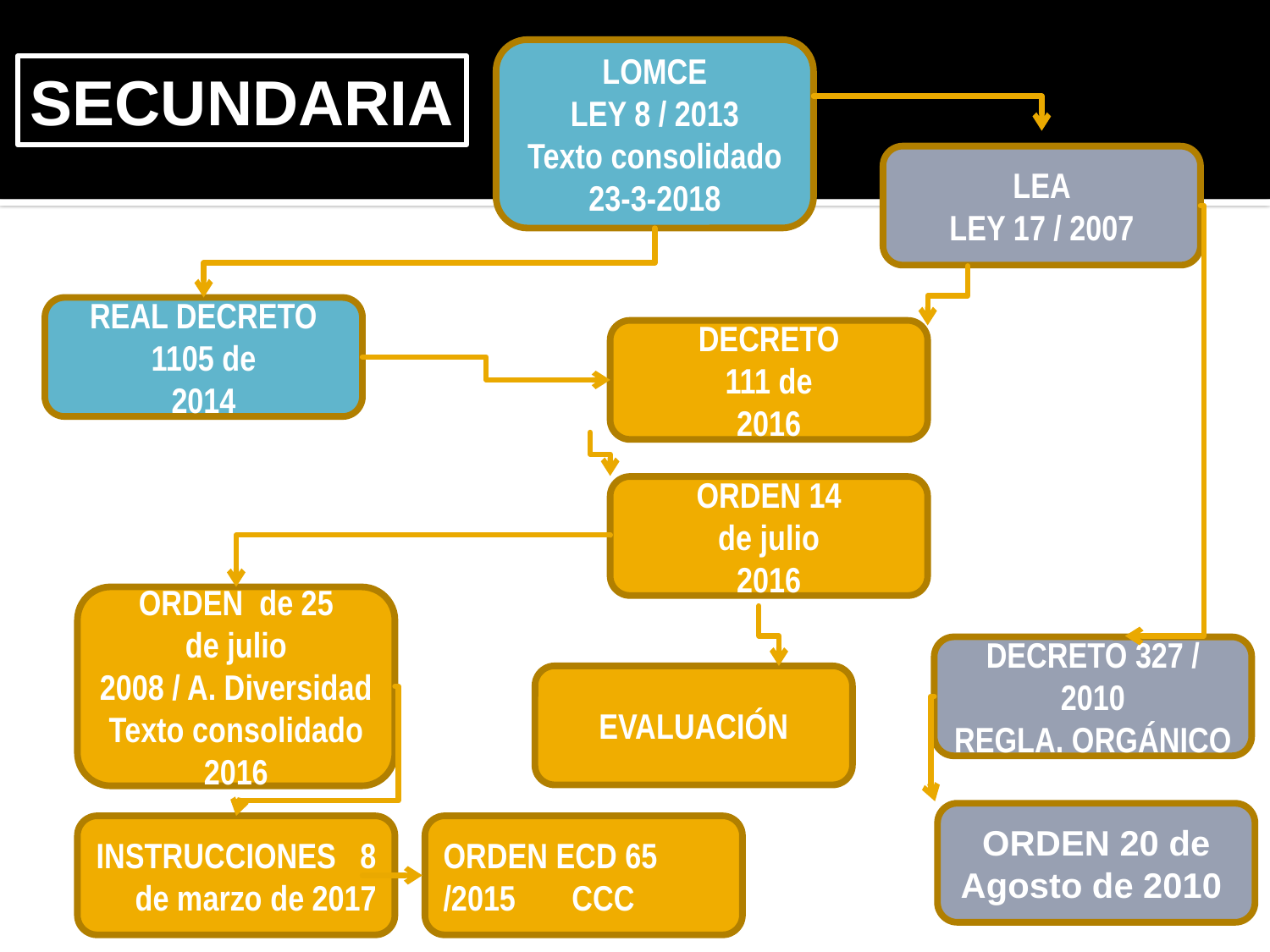

LOMCE
LEY 8 / 2013
Texto consolidado
23-3-2018
SECUNDARIA
LEA
LEY 17 / 2007
REAL DECRETO
1105 de
2014
DECRETO
111 de
2016
ORDEN 14
de julio
2016
ORDEN  de 25
de julio
2008 / A. Diversidad
Texto consolidado 2016
DECRETO 327 / 2010
REGLA. ORGÁNICO
EVALUACIÓN
ORDEN 20 de Agosto de 2010
INSTRUCCIONES   8 de marzo de 2017
ORDEN ECD 65 /2015       CCC